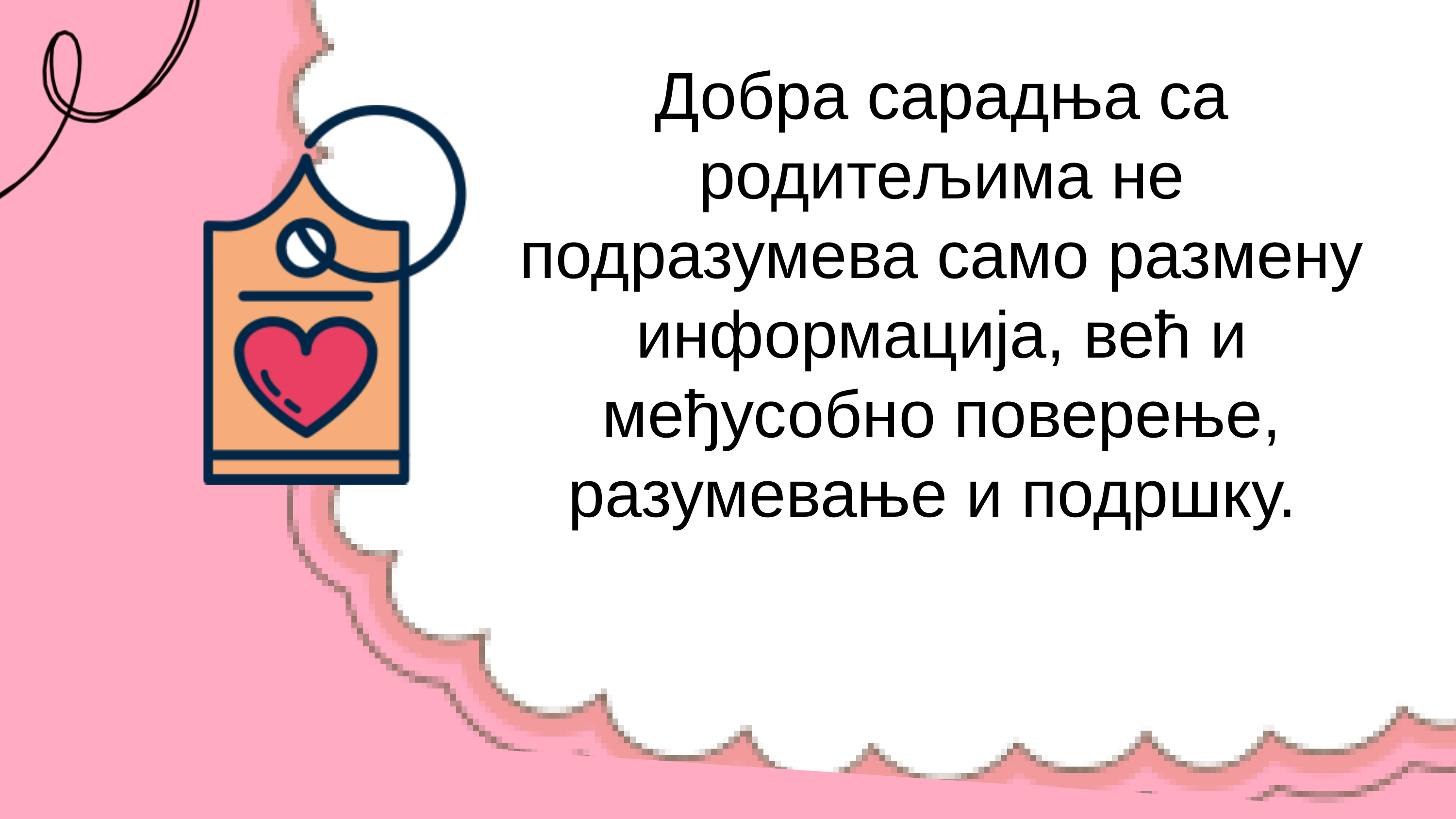

Добра сарадња са родитељима не подразумева само размену информација, већ и међусобно поверење, разумевање и подршку.